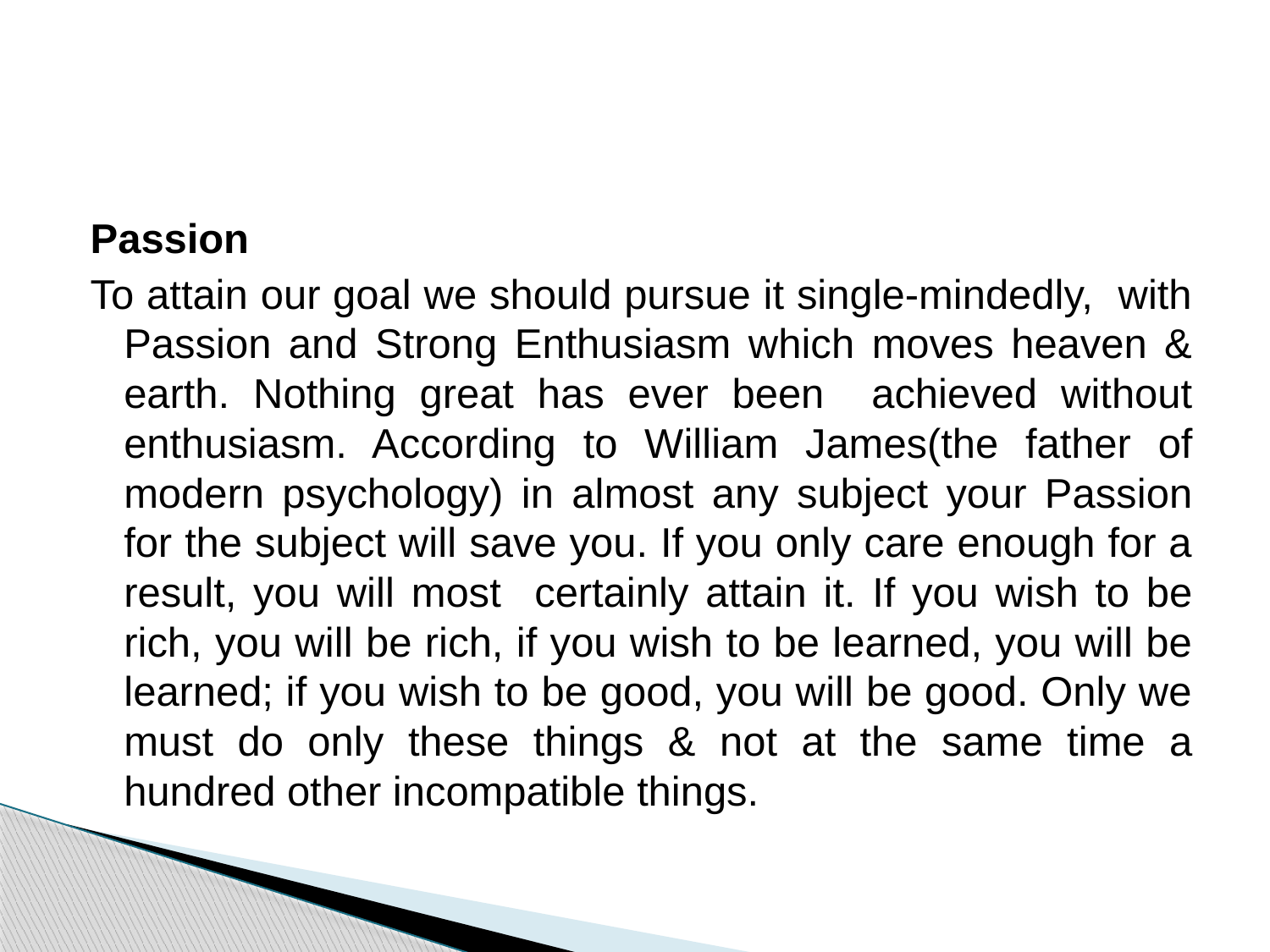

#
Passion
To attain our goal we should pursue it single-mindedly,  with Passion and Strong Enthusiasm which moves heaven & earth. Nothing great has ever been  achieved without enthusiasm. According to William James(the father of modern psychology) in almost any subject your Passion for the subject will save you. If you only care enough for a result, you will most  certainly attain it. If you wish to be rich, you will be rich, if you wish to be learned, you will be learned; if you wish to be good, you will be good. Only we must do only these things & not at the same time a hundred other incompatible things.